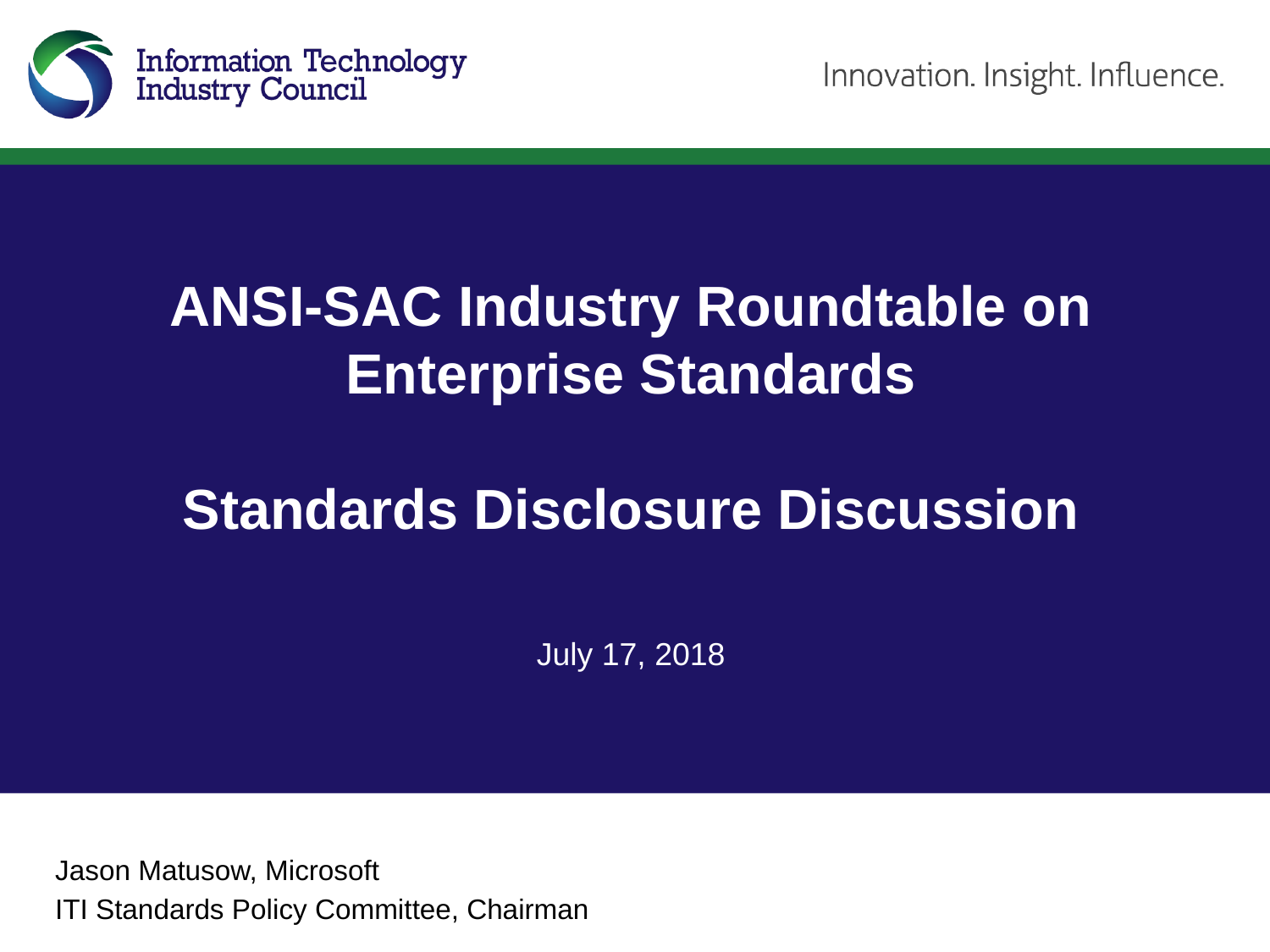

# ANSI-SAC Industry Roundtable on Enterprise Standards Standards Disclosure Discussion July 17, 2018
Jason Matusow, Microsoft
ITI Standards Policy Committee, Chairman